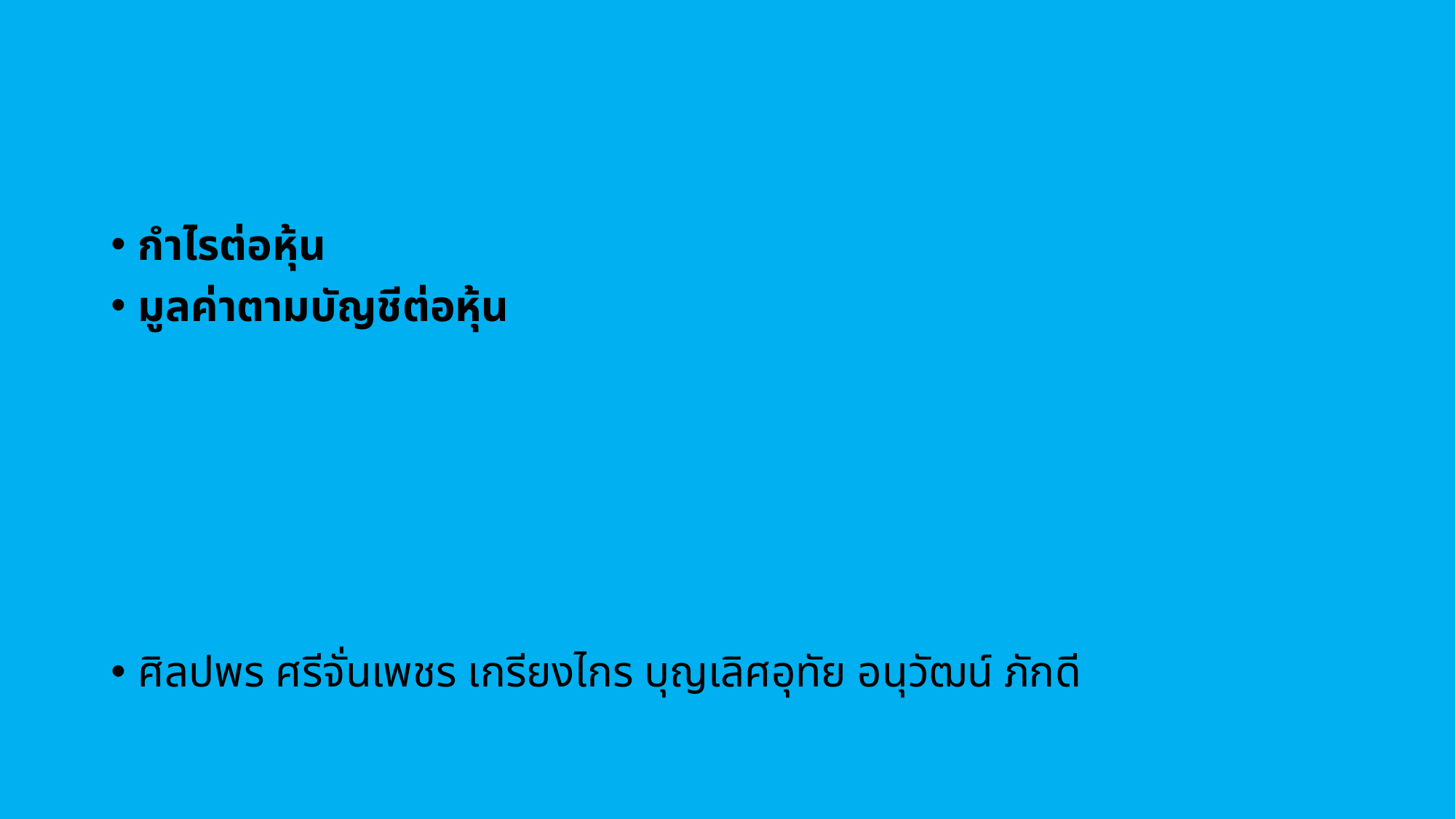

#
กำไรต่อหุ้น
มูลค่าตามบัญชีต่อหุ้น

ศิลปพร ศรีจั่นเพชร เกรียงไกร บุญเลิศอุทัย อนุวัฒน์ ภักดี